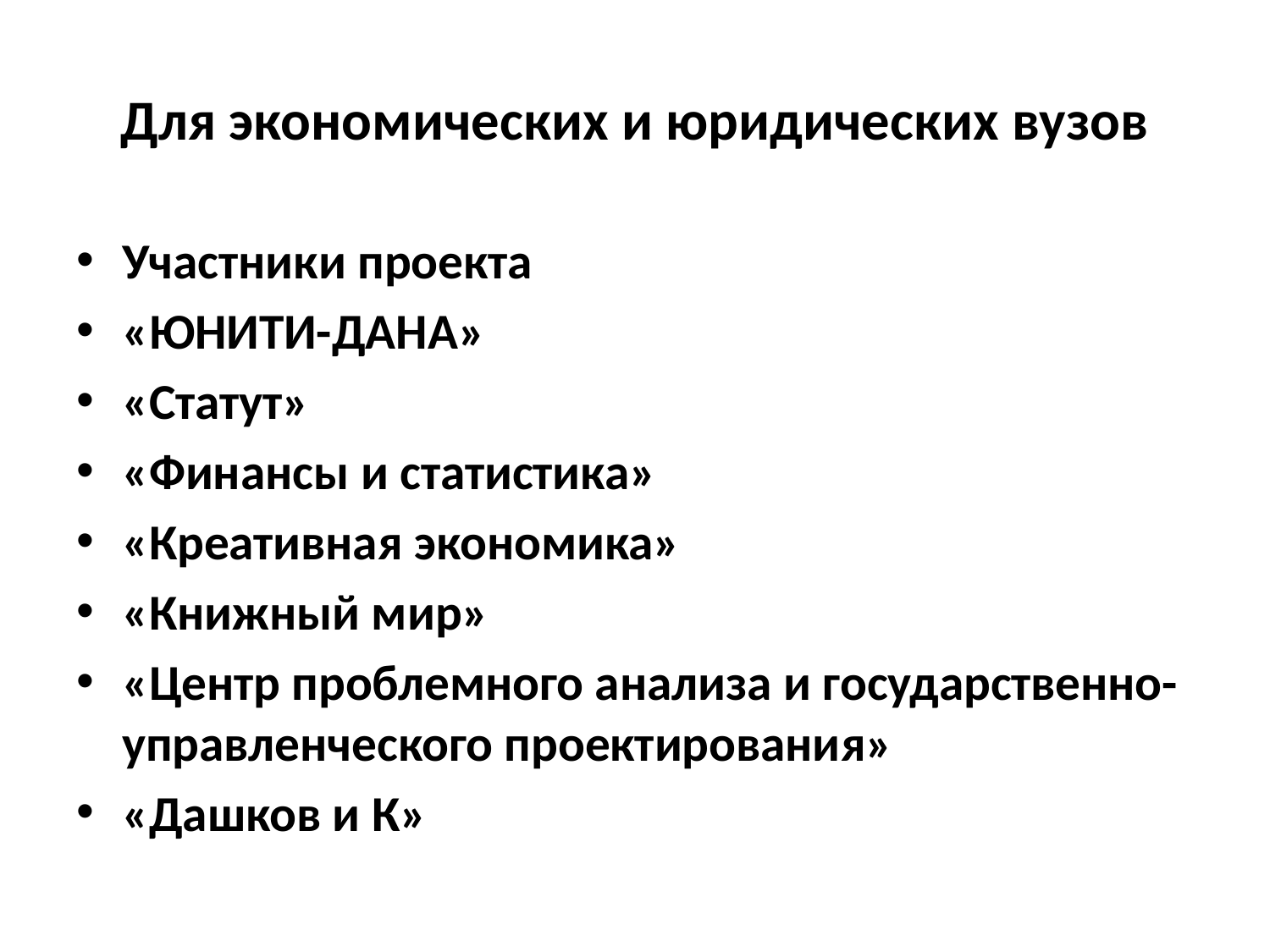

# Для экономических и юридических вузов
Участники проекта
«ЮНИТИ-ДАНА»
«Статут»
«Финансы и статистика»
«Креативная экономика»
«Книжный мир»
«Центр проблемного анализа и государственно-управленческого проектирования»
«Дашков и К»